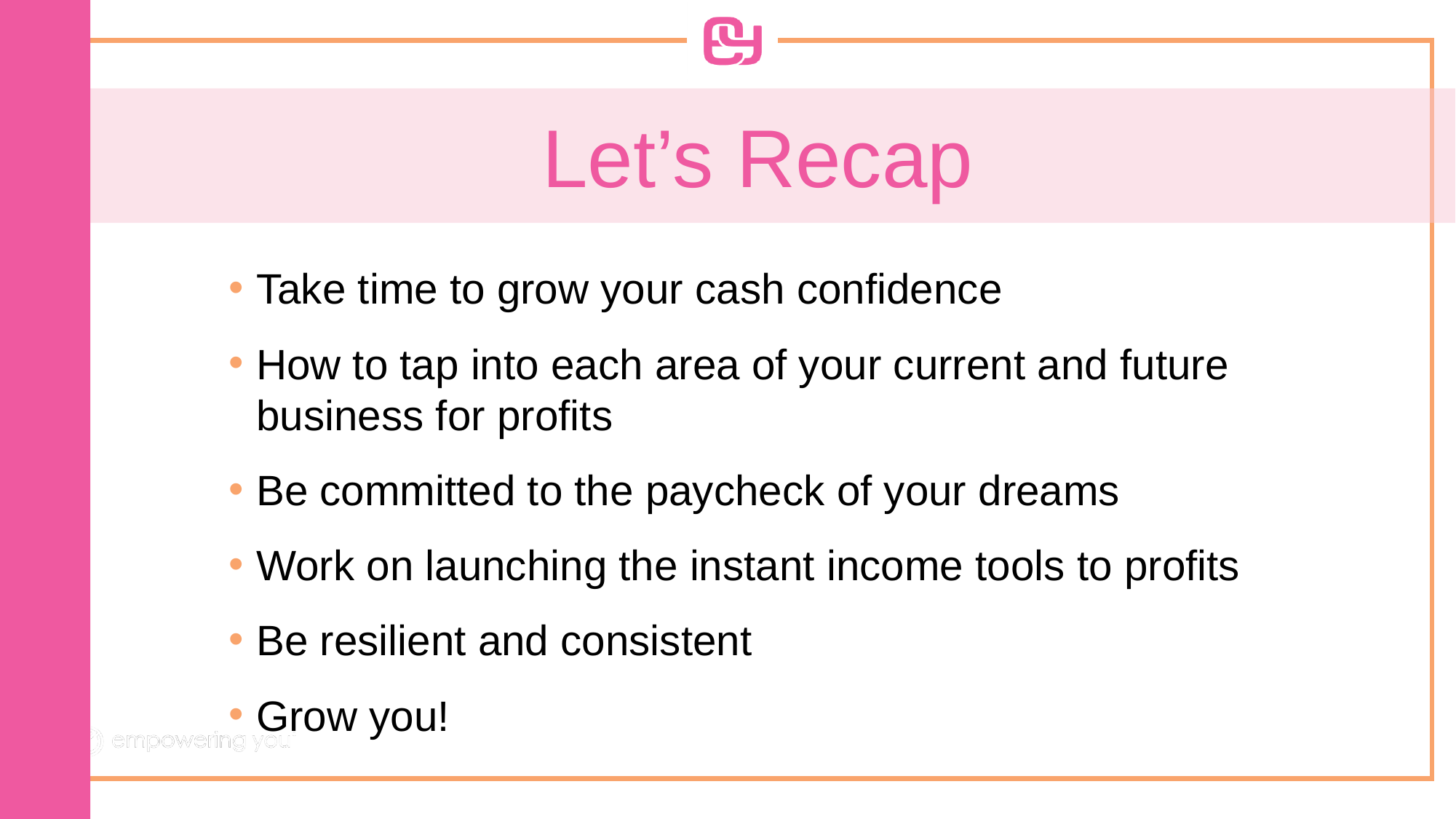

# Let’s Recap
Take time to grow your cash confidence
How to tap into each area of your current and future business for profits
Be committed to the paycheck of your dreams
Work on launching the instant income tools to profits
Be resilient and consistent
Grow you!